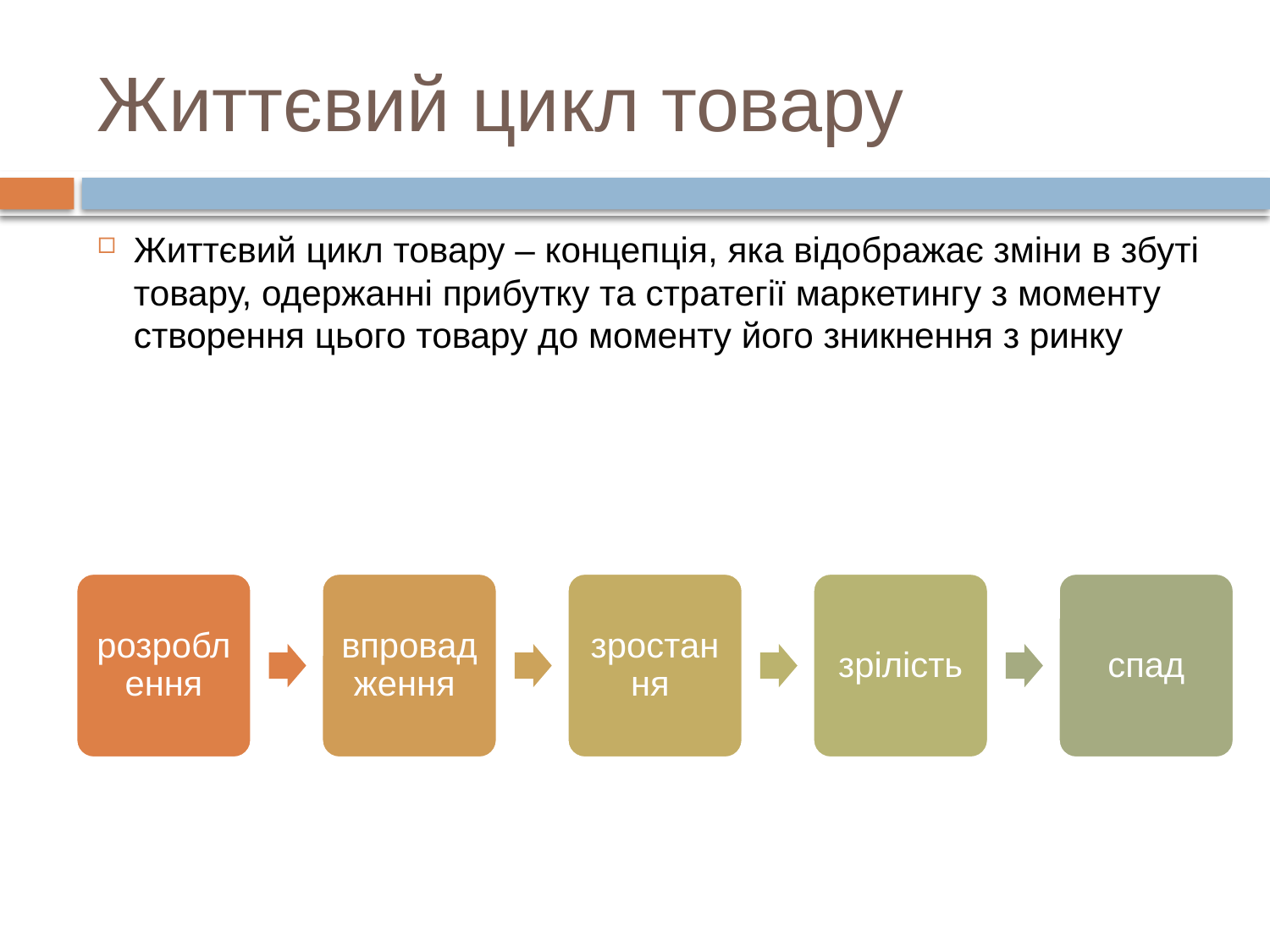

# Життєвий цикл товару
Життєвий цикл товару – концепція, яка відображає зміни в збуті товару, одержанні прибутку та стратегії маркетингу з моменту створення цього товару до моменту його зникнення з ринку
розроблення

впровадження

зростання

зрілість

спад